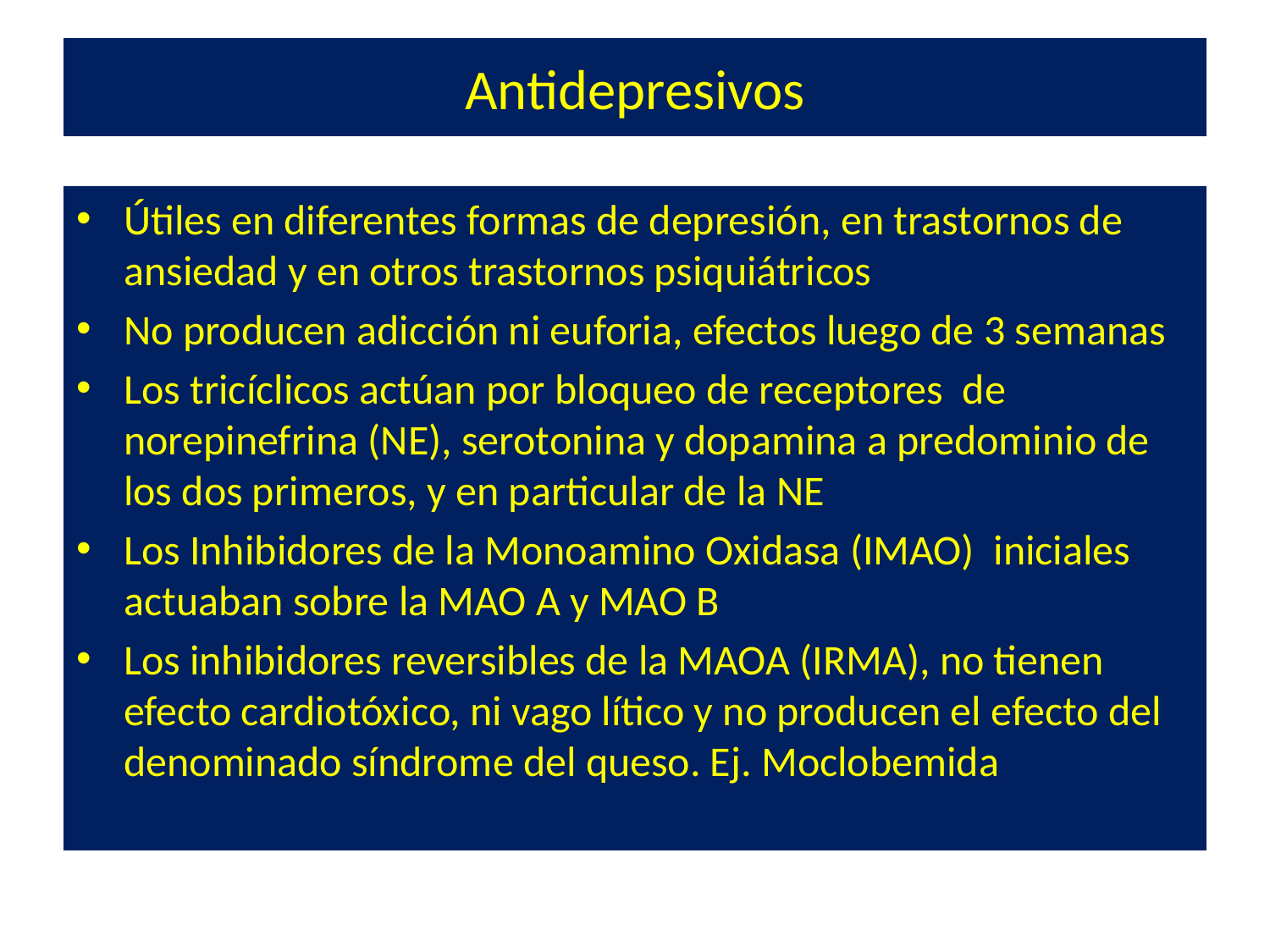

# Antidepresivos
Útiles en diferentes formas de depresión, en trastornos de ansiedad y en otros trastornos psiquiátricos
No producen adicción ni euforia, efectos luego de 3 semanas
Los tricíclicos actúan por bloqueo de receptores  de norepinefrina (NE), serotonina y dopamina a predominio de los dos primeros, y en particular de la NE
Los Inhibidores de la Monoamino Oxidasa (IMAO)  iniciales actuaban sobre la MAO A y MAO B
Los inhibidores reversibles de la MAOA (IRMA), no tienen efecto cardiotóxico, ni vago lítico y no producen el efecto del denominado síndrome del queso. Ej. Moclobemida